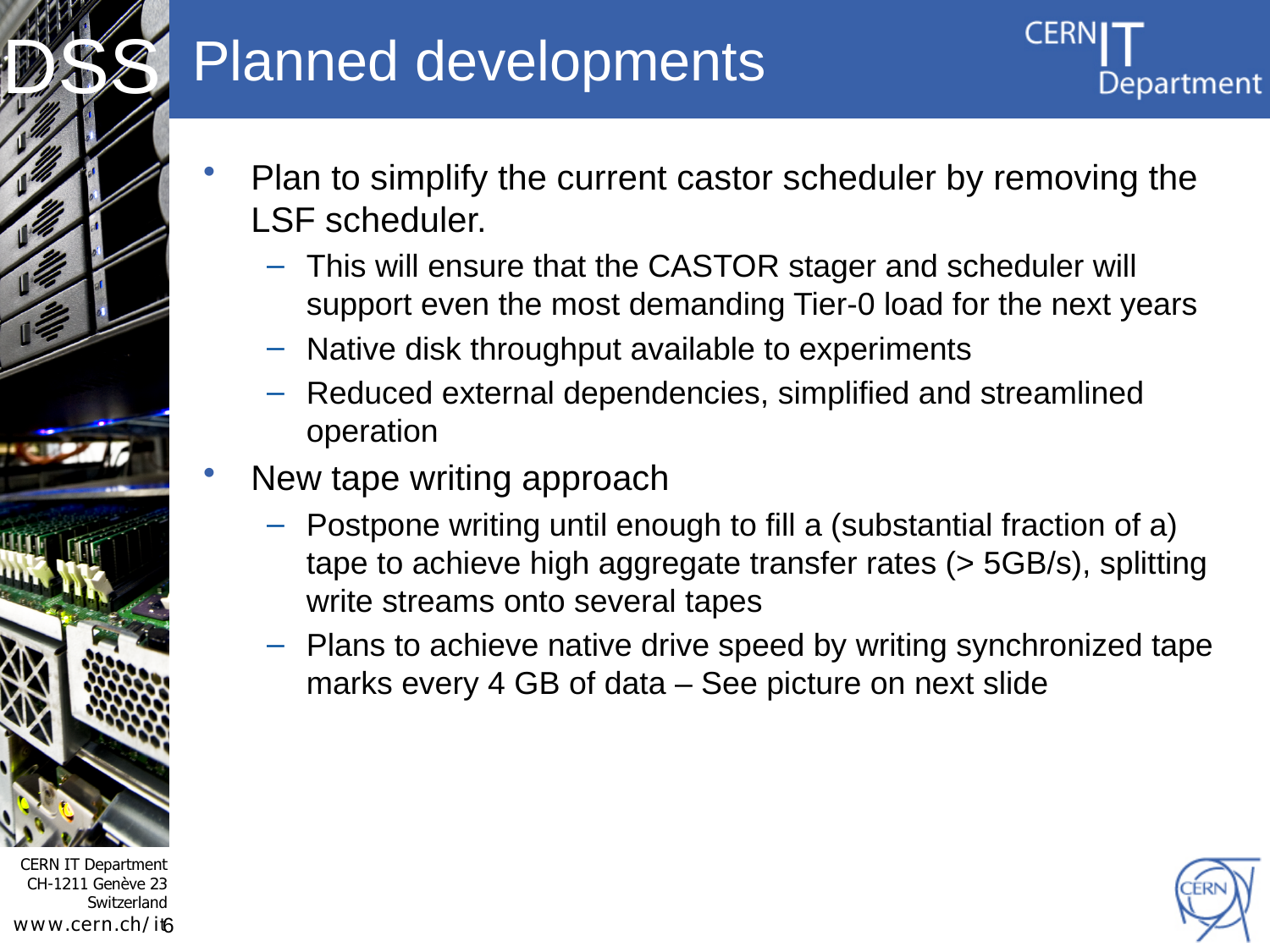

# Planned developments
Plan to simplify the current castor scheduler by removing the LSF scheduler.
This will ensure that the CASTOR stager and scheduler will support even the most demanding Tier-0 load for the next years
Native disk throughput available to experiments
Reduced external dependencies, simplified and streamlined operation
New tape writing approach
Postpone writing until enough to fill a (substantial fraction of a) tape to achieve high aggregate transfer rates (> 5GB/s), splitting write streams onto several tapes
Plans to achieve native drive speed by writing synchronized tape marks every 4 GB of data – See picture on next slide